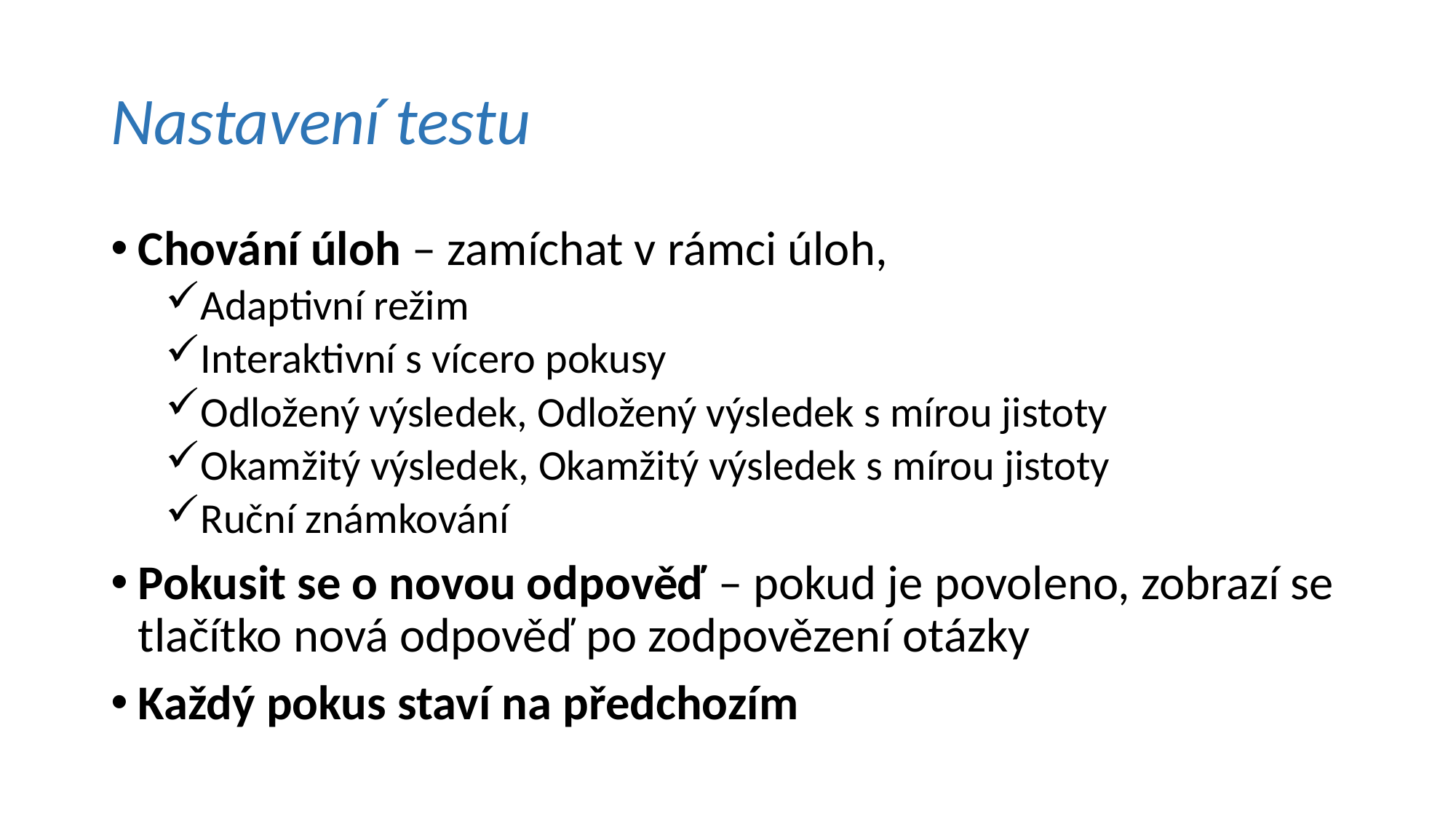

# Nastavení testu
Chování úloh – zamíchat v rámci úloh,
Adaptivní režim
Interaktivní s vícero pokusy
Odložený výsledek, Odložený výsledek s mírou jistoty
Okamžitý výsledek, Okamžitý výsledek s mírou jistoty
Ruční známkování
Pokusit se o novou odpověď – pokud je povoleno, zobrazí se tlačítko nová odpověď po zodpovězení otázky
Každý pokus staví na předchozím